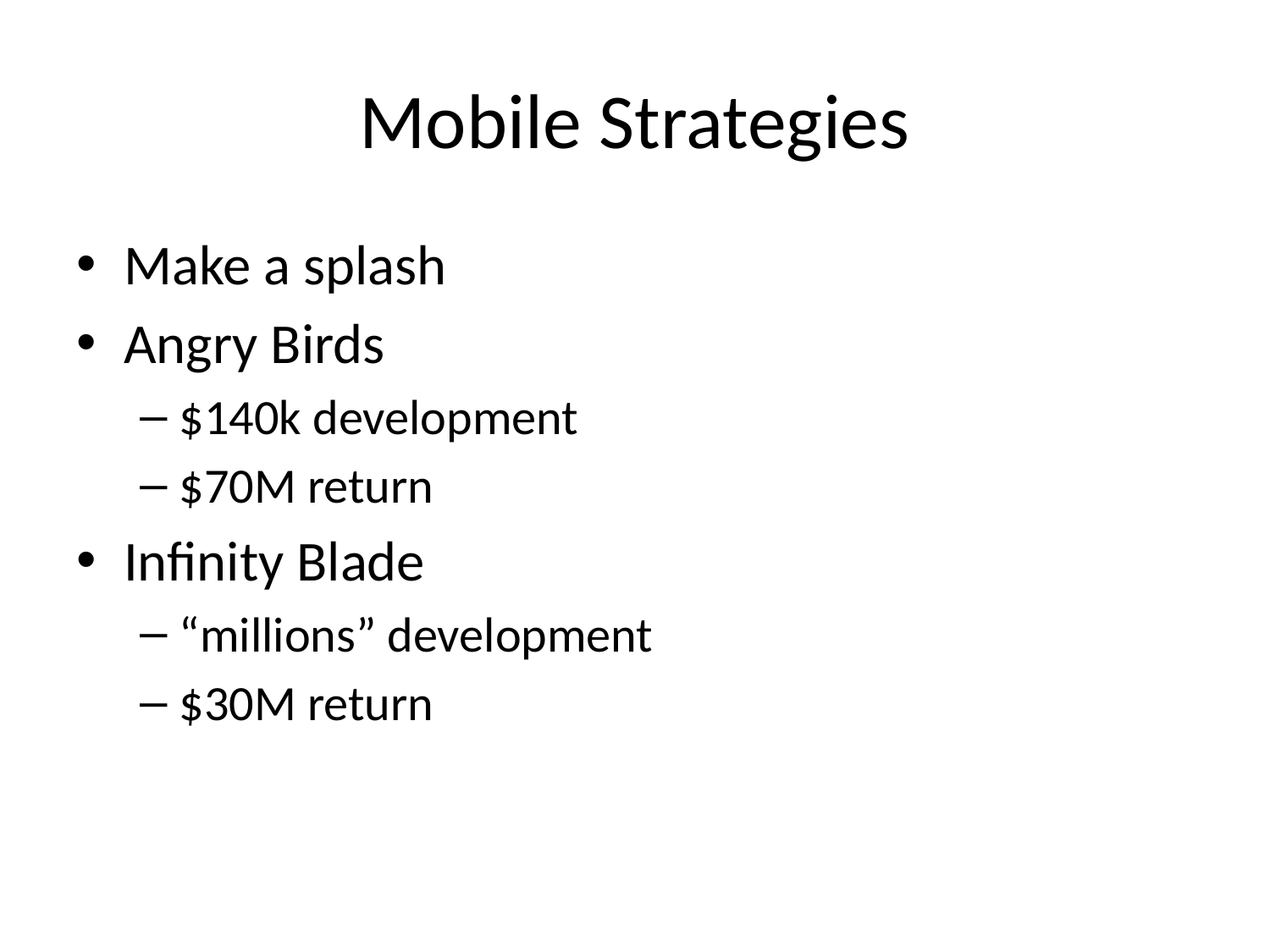

# Mobile Strategies
Make a splash
Angry Birds
$140k development
$70M return
Infinity Blade
“millions” development
$30M return